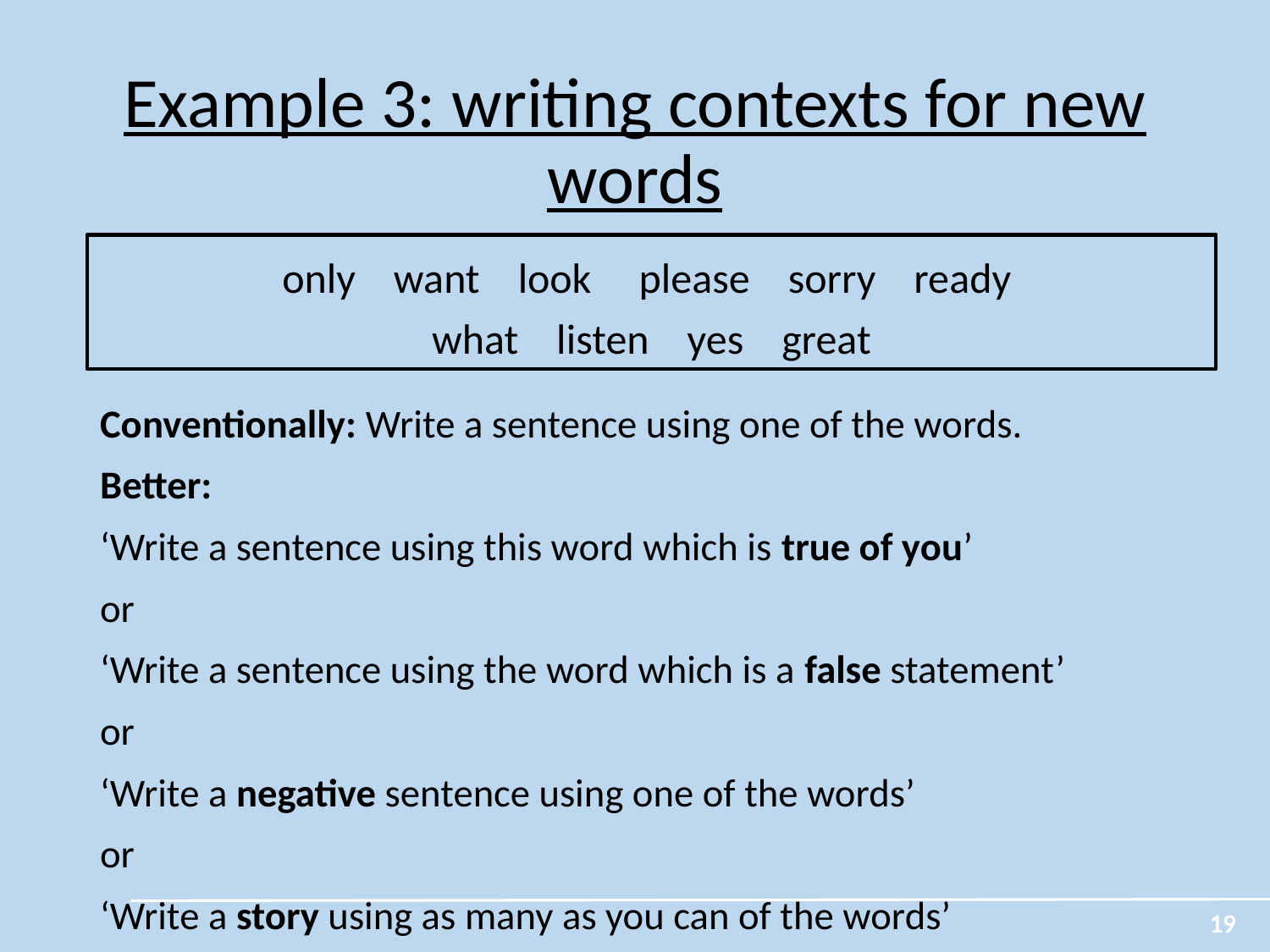

# Example 3: writing contexts for new words
only    want    look     please    sorry    ready
what    listen    yes    great
Conventionally: Write a sentence using one of the words.
Better:
‘Write a sentence using this word which is true of you’
or
‘Write a sentence using the word which is a false statement’
or
‘Write a negative sentence using one of the words’
or
‘Write a story using as many as you can of the words’
19